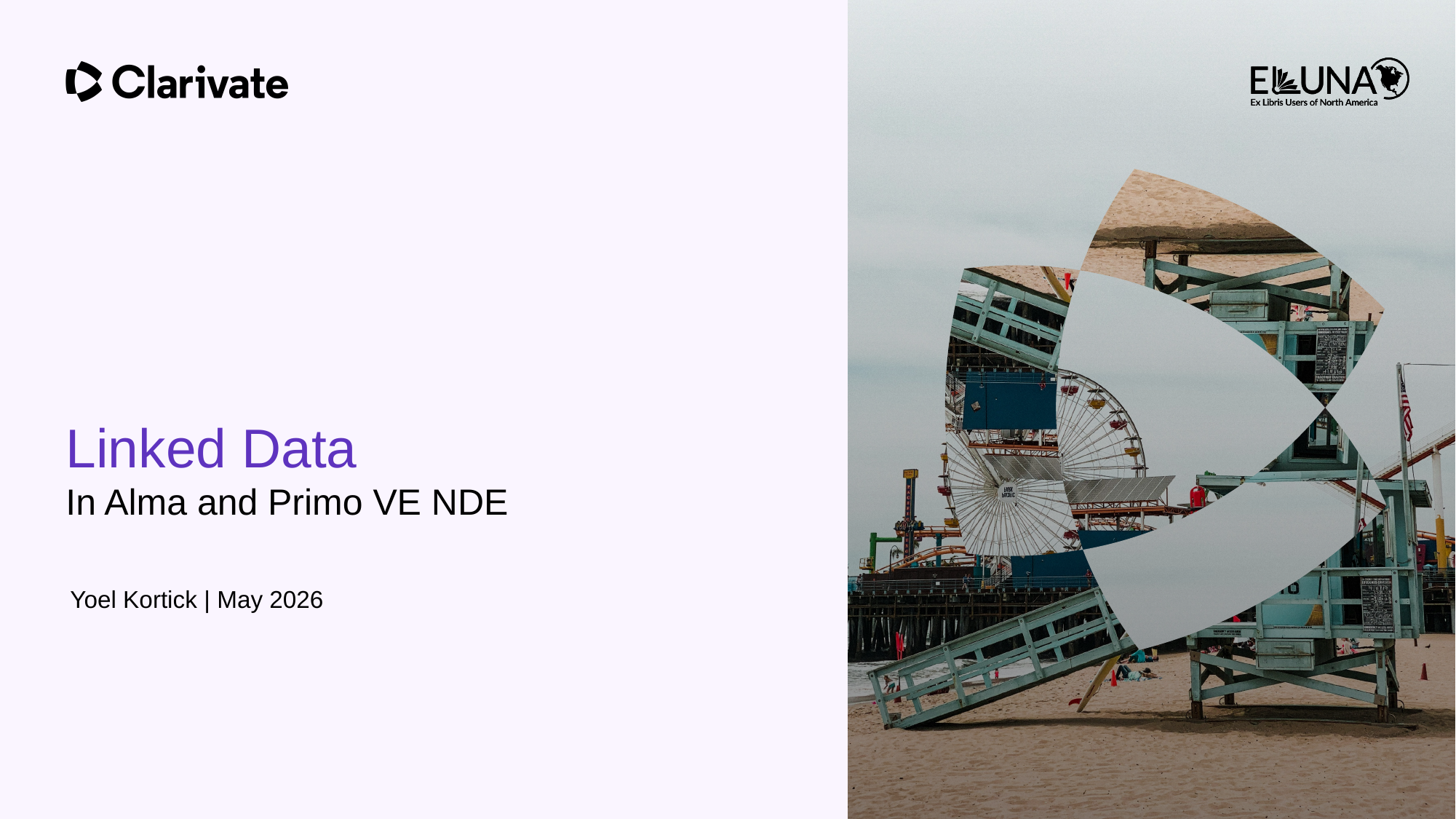

Linked Data
In Alma and Primo VE NDE
Yoel Kortick | May 2026